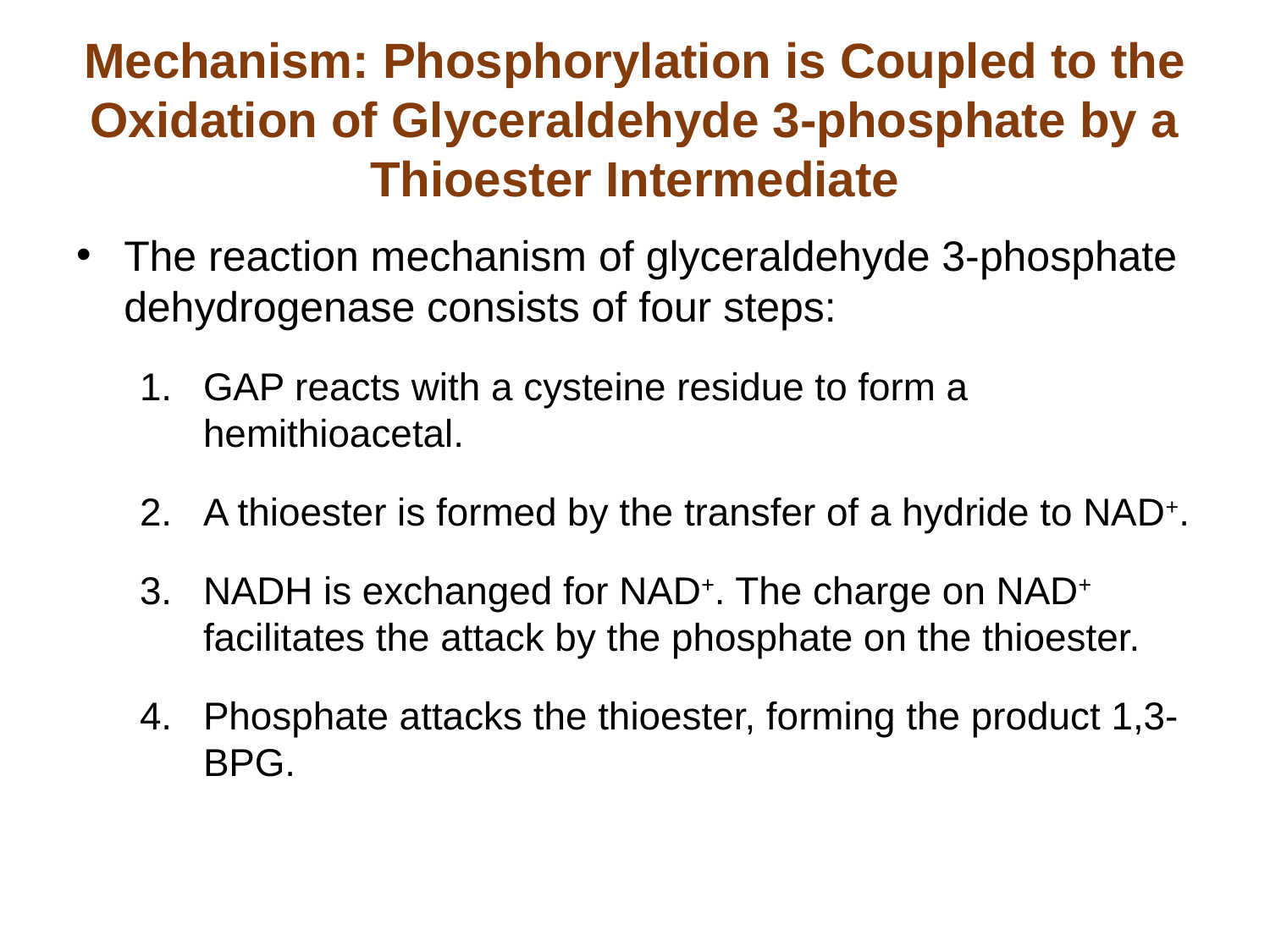

# Mechanism: Phosphorylation is Coupled to the Oxidation of Glyceraldehyde 3-phosphate by a Thioester Intermediate
The reaction mechanism of glyceraldehyde 3-phosphate dehydrogenase consists of four steps:
GAP reacts with a cysteine residue to form a hemithioacetal.
A thioester is formed by the transfer of a hydride to NAD+.
NADH is exchanged for NAD+. The charge on NAD+ facilitates the attack by the phosphate on the thioester.
Phosphate attacks the thioester, forming the product 1,3-BPG.